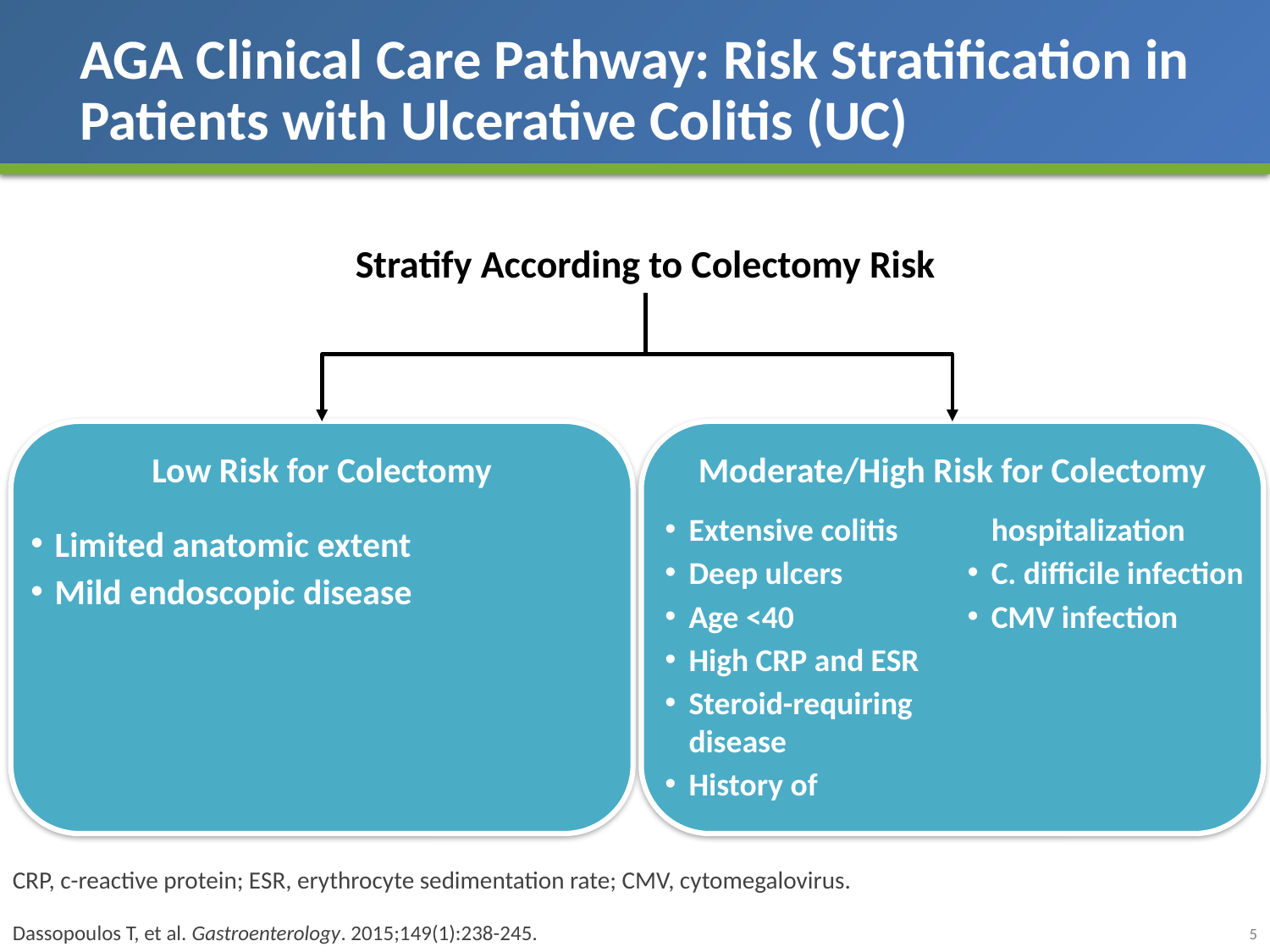

# AGA Clinical Care Pathway: Risk Stratification in Patients with Ulcerative Colitis (UC)
Stratify According to Colectomy Risk
Low Risk for Colectomy

Limited anatomic extent
Mild endoscopic disease
Moderate/High Risk for Colectomy

Extensive colitis
Deep ulcers
Age <40
High CRP and ESR
Steroid-requiring disease
History of hospitalization
C. difficile infection
CMV infection
CRP, c-reactive protein; ESR, erythrocyte sedimentation rate; CMV, cytomegalovirus.

Dassopoulos T, et al. Gastroenterology. 2015;149(1):238-245.